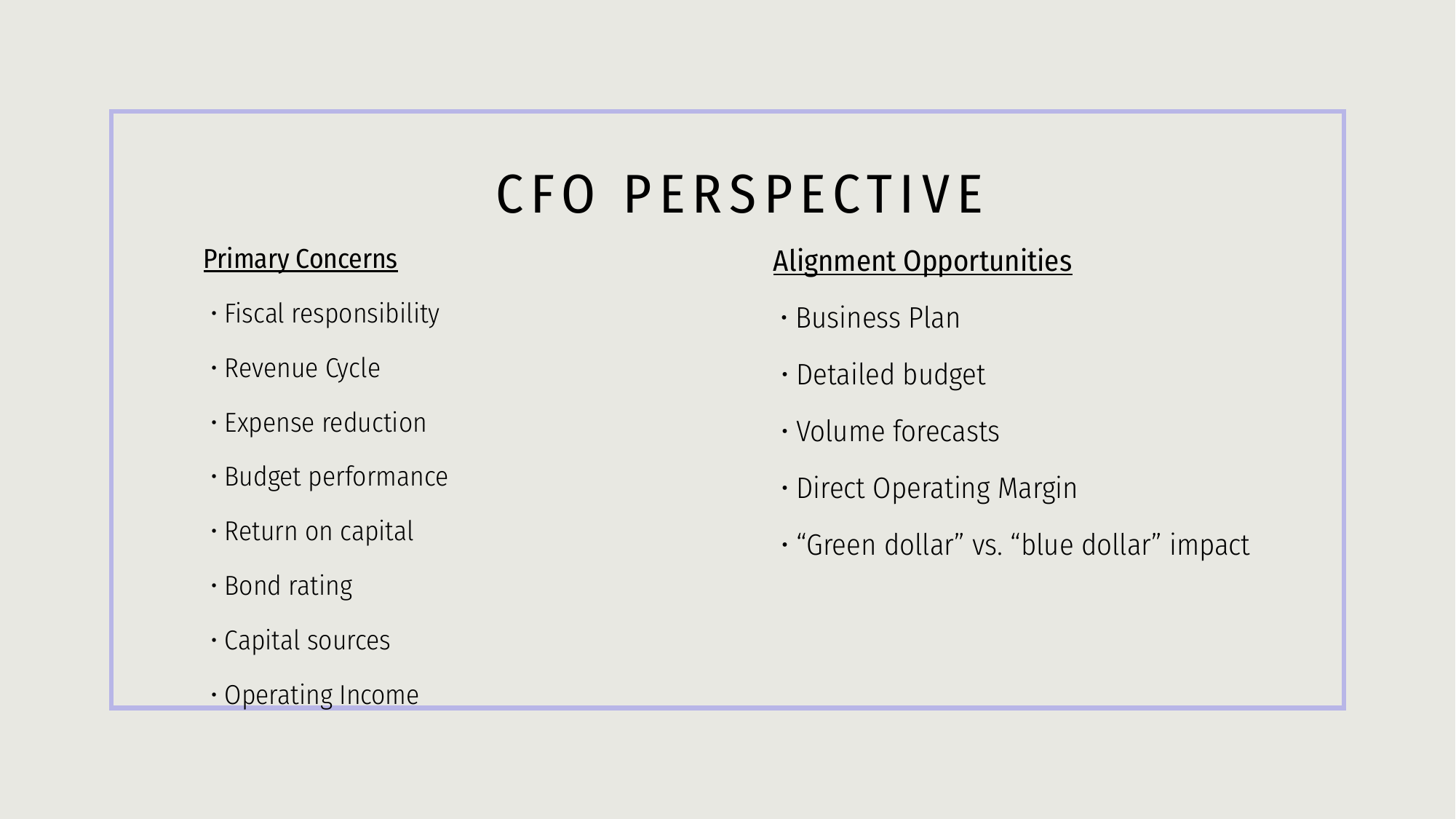

# CFO Perspective
Alignment Opportunities
 • Business Plan
 • Detailed budget
 • Volume forecasts
 • Direct Operating Margin
 • “Green dollar” vs. “blue dollar” impact

Primary Concerns
 • Fiscal responsibility
 • Revenue Cycle
 • Expense reduction
 • Budget performance
 • Return on capital
 • Bond rating
 • Capital sources
 • Operating Income